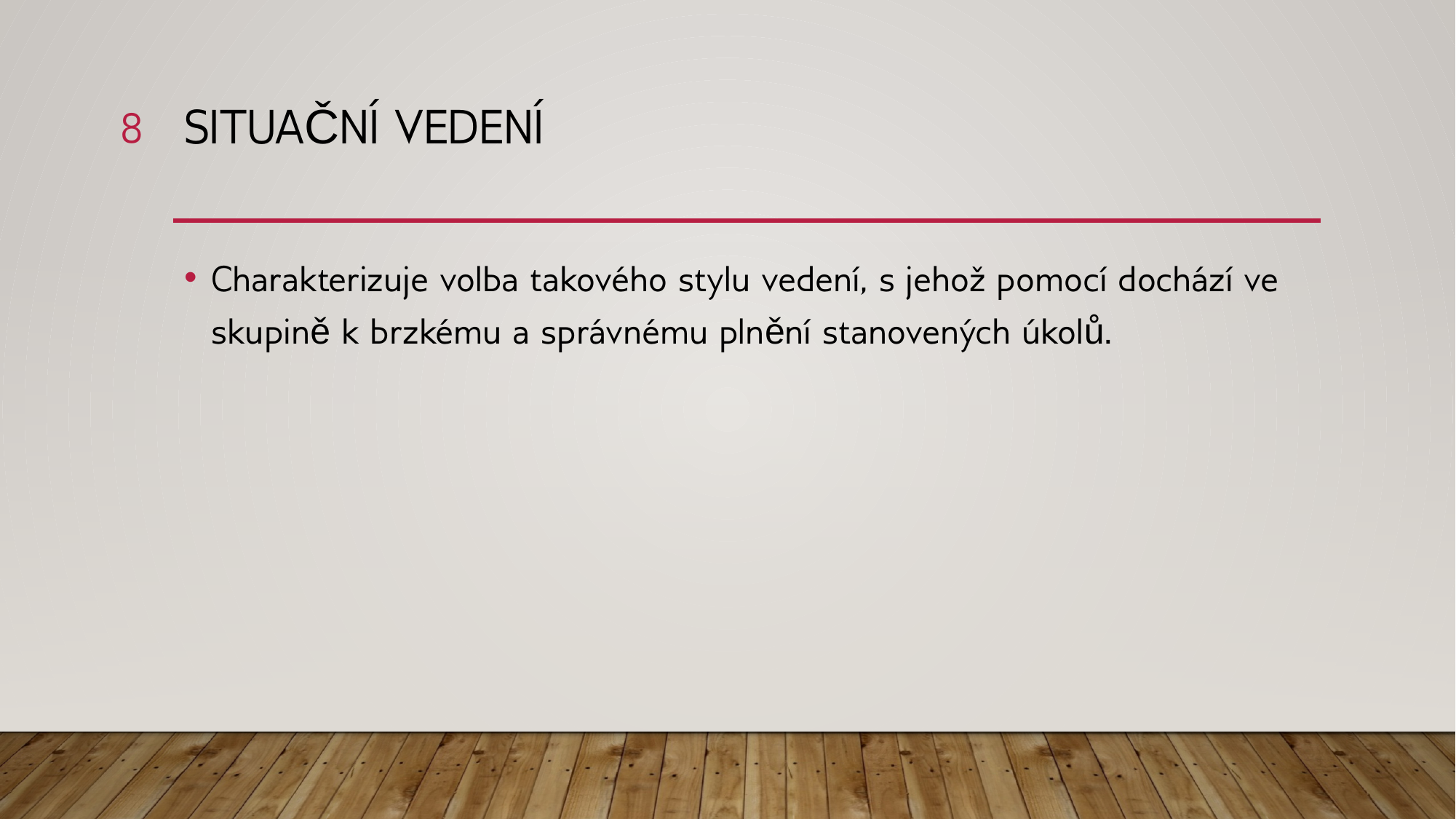

8
# Situační vedení
Charakterizuje volba takového stylu vedení, s jehož pomocí dochází ve skupině k brzkému a správnému plnění stanovených úkolů.